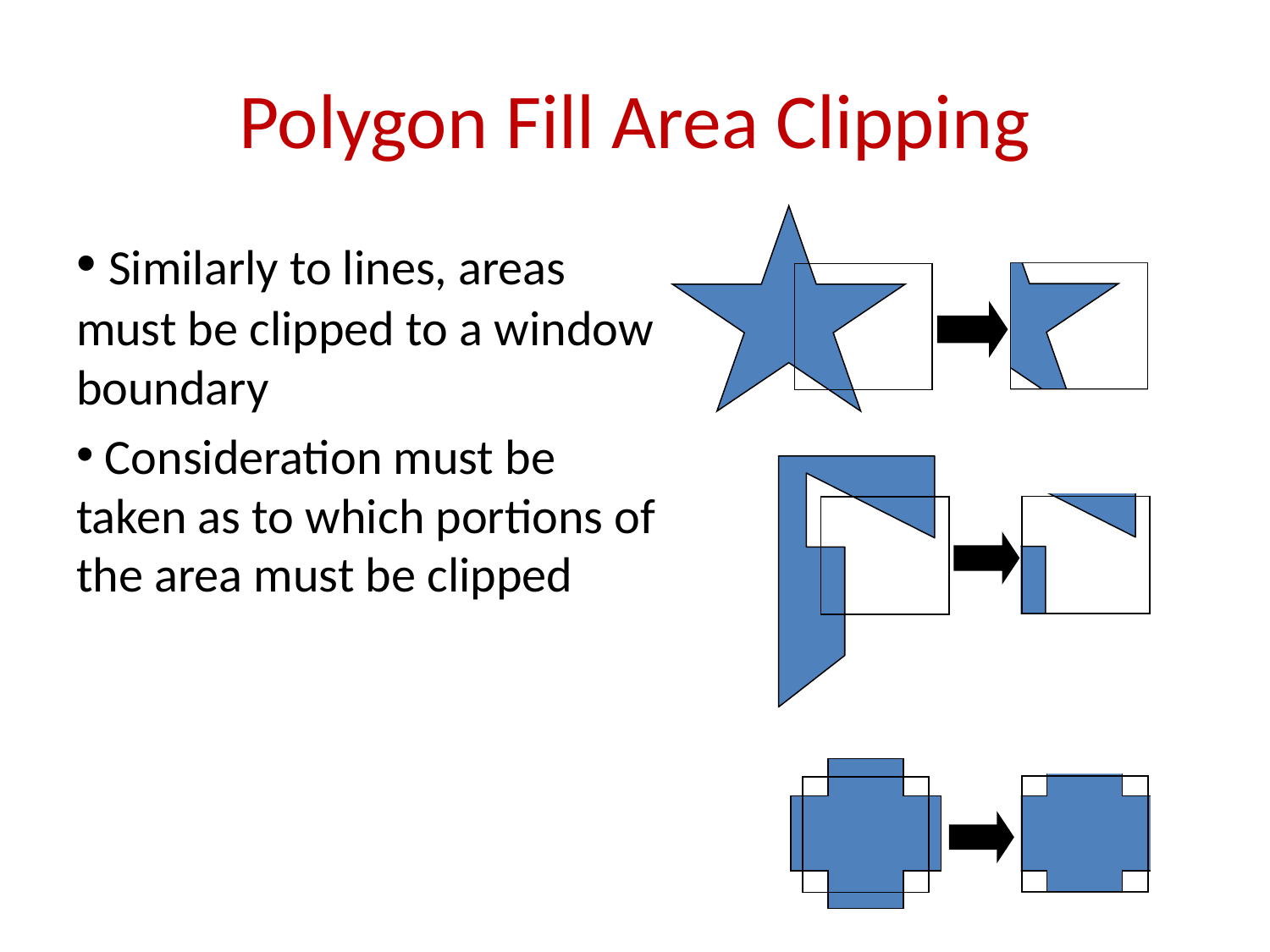

# Polygon Fill Area Clipping

 Similarly to lines, areas must be clipped to a window boundary
 Consideration must be taken as to which portions of the area must be clipped

26